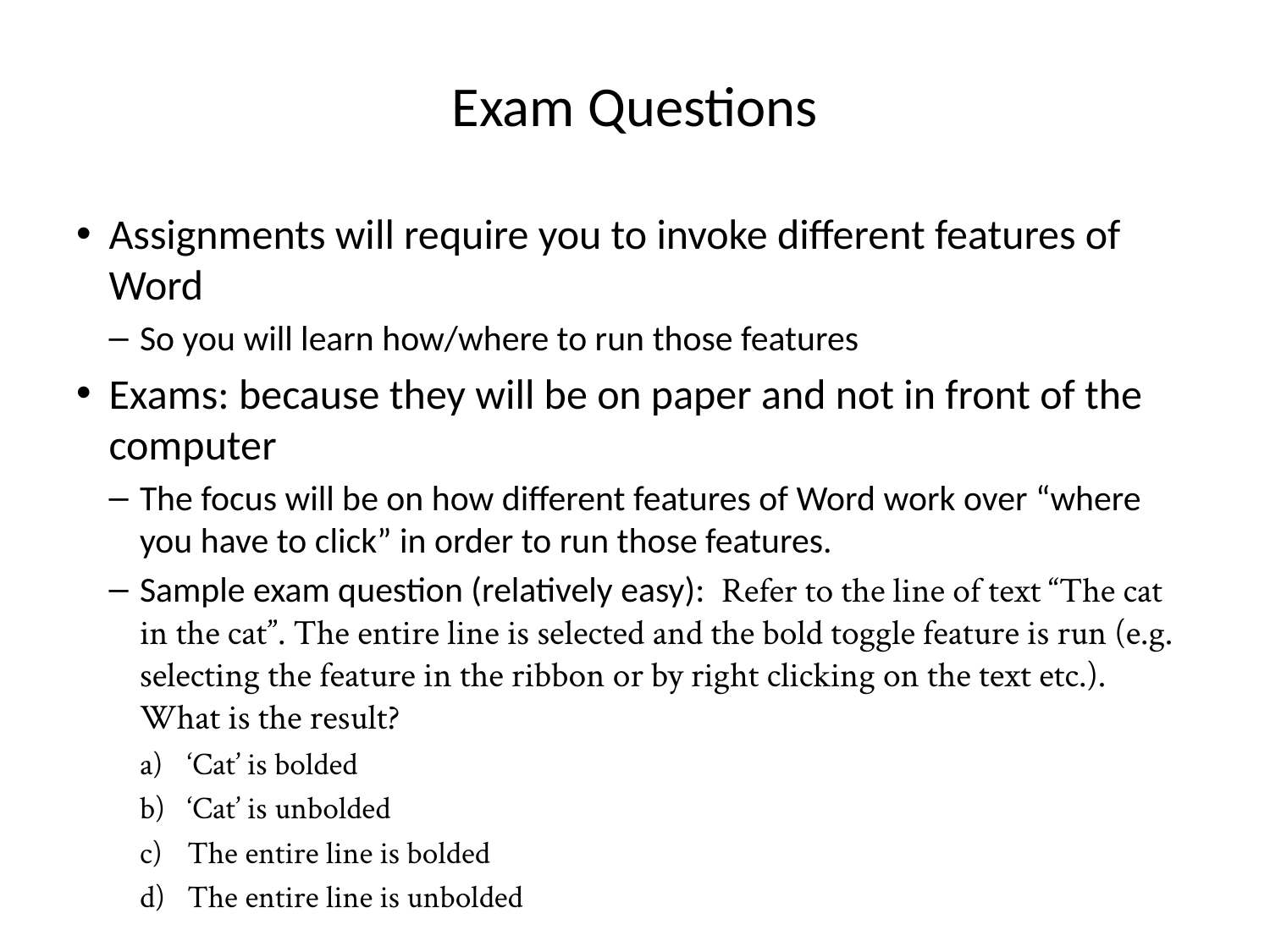

# Exam Questions
Assignments will require you to invoke different features of Word
So you will learn how/where to run those features
Exams: because they will be on paper and not in front of the computer
The focus will be on how different features of Word work over “where you have to click” in order to run those features.
Sample exam question (relatively easy):  Refer to the line of text “The cat in the cat”. The entire line is selected and the bold toggle feature is run (e.g. selecting the feature in the ribbon or by right clicking on the text etc.). What is the result?
‘Cat’ is bolded
‘Cat’ is unbolded
The entire line is bolded
The entire line is unbolded